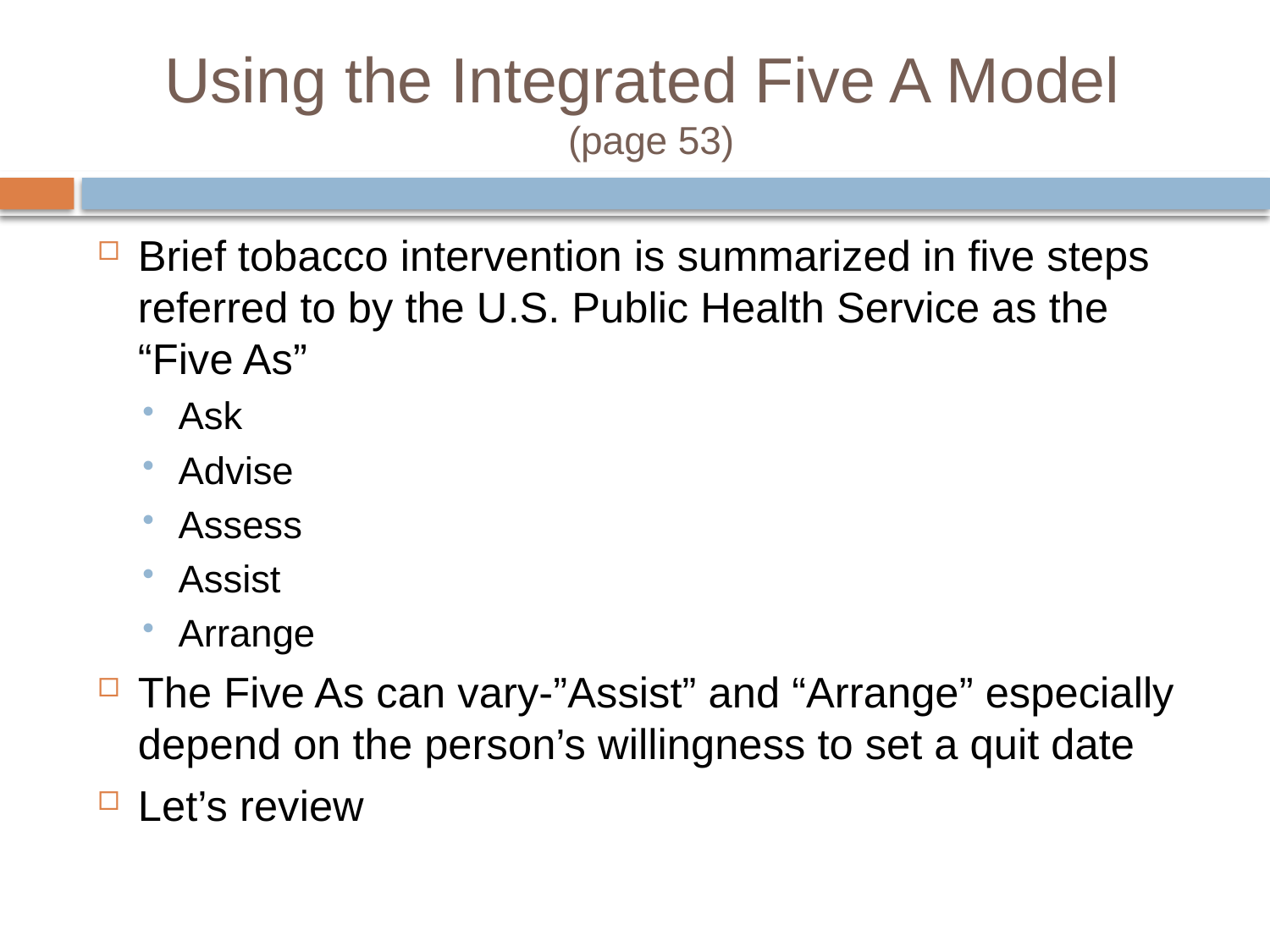

# Using the Integrated Five A Model (page 53)
Brief tobacco intervention is summarized in five steps referred to by the U.S. Public Health Service as the “Five As”
Ask
Advise
Assess
Assist
Arrange
The Five As can vary-”Assist” and “Arrange” especially depend on the person’s willingness to set a quit date
Let’s review